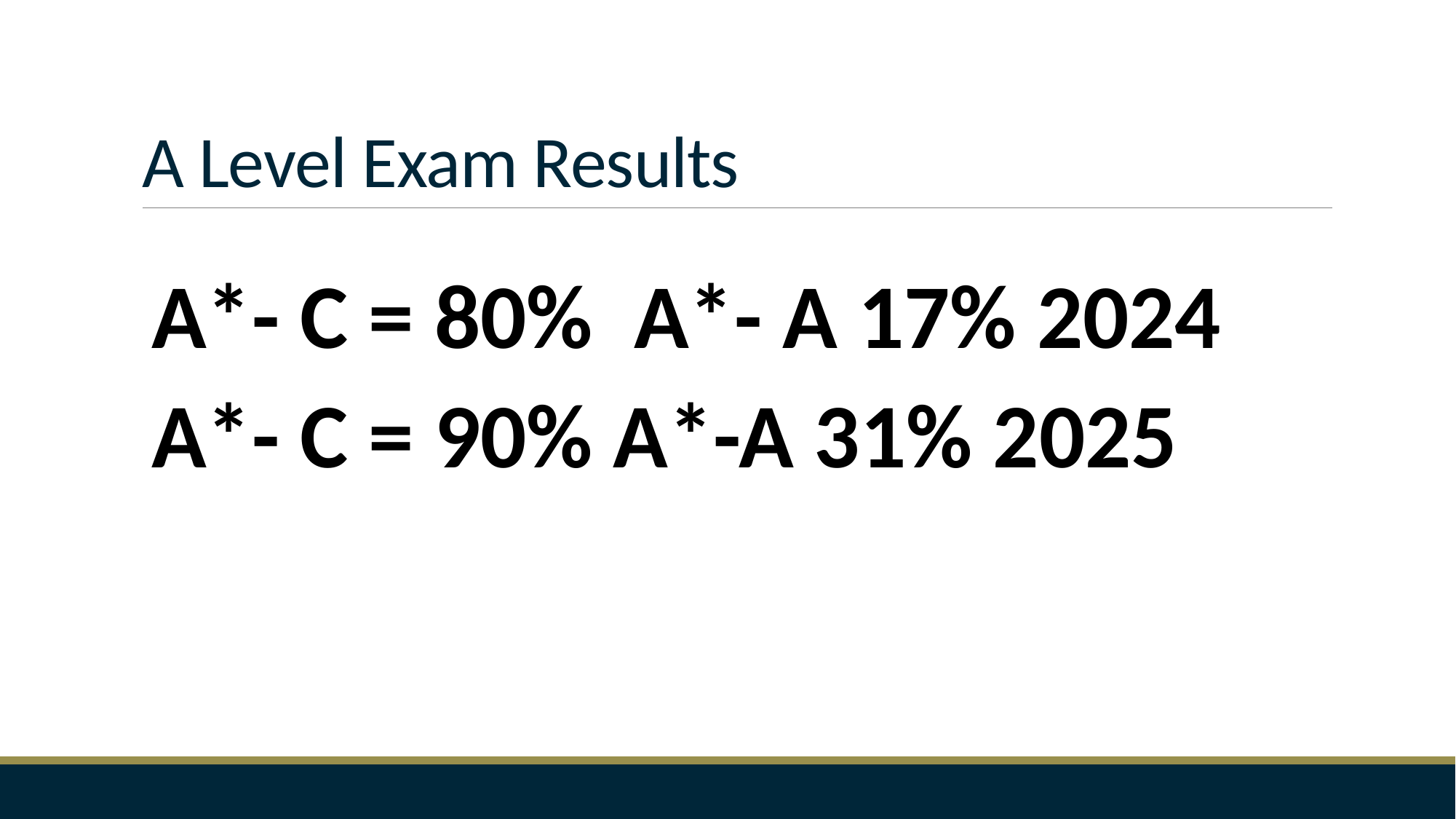

# A Level Exam Results
A*- C = 80%  A*- A 17% 2024
A*- C = 90% A*-A 31% 2025